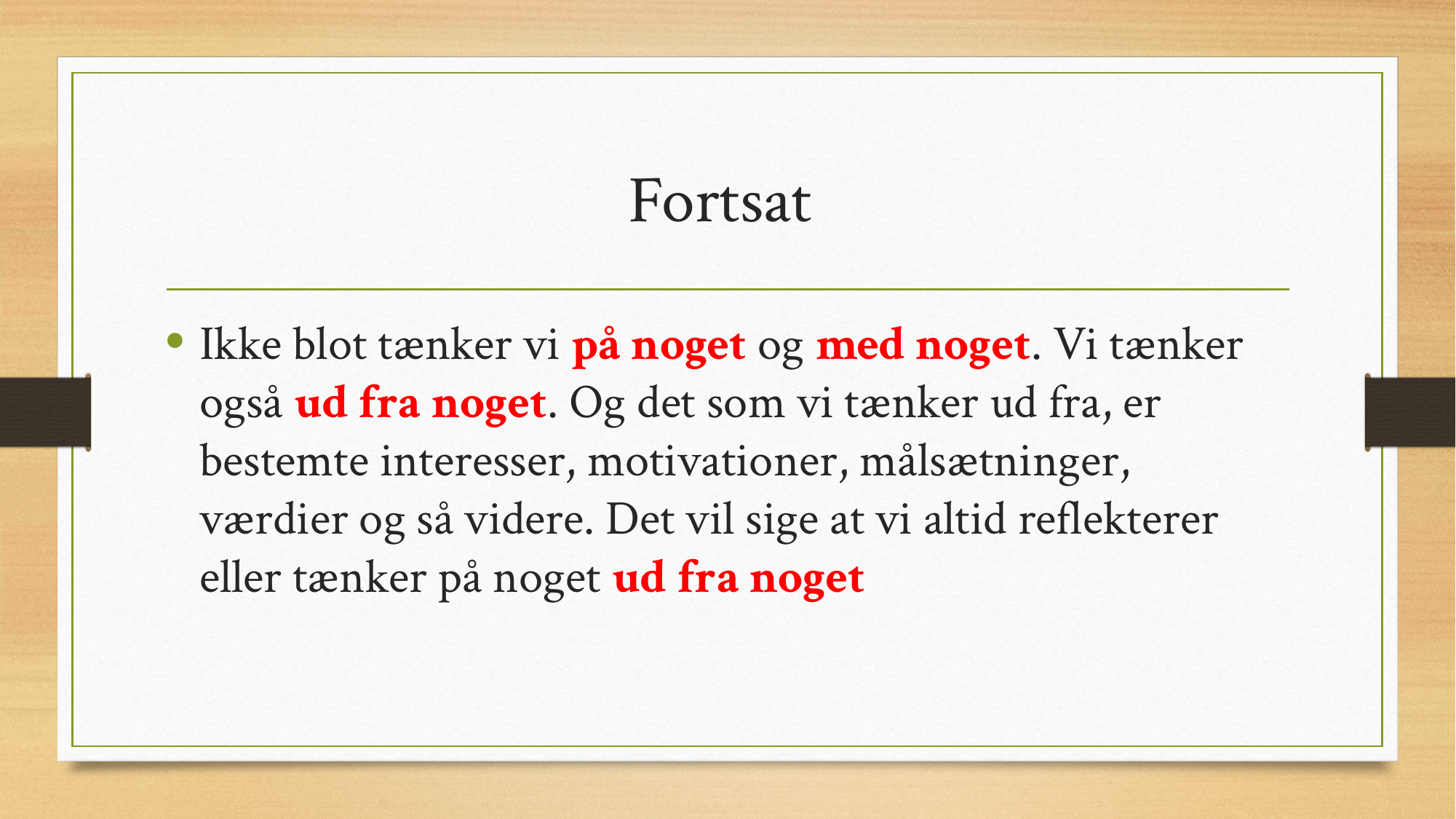

# Fortsat
Ikke blot tænker vi på noget og med noget. Vi tænker også ud fra noget. Og det som vi tænker ud fra, er bestemte interesser, motivationer, målsætninger, værdier og så videre. Det vil sige at vi altid reflekterer eller tænker på noget ud fra noget